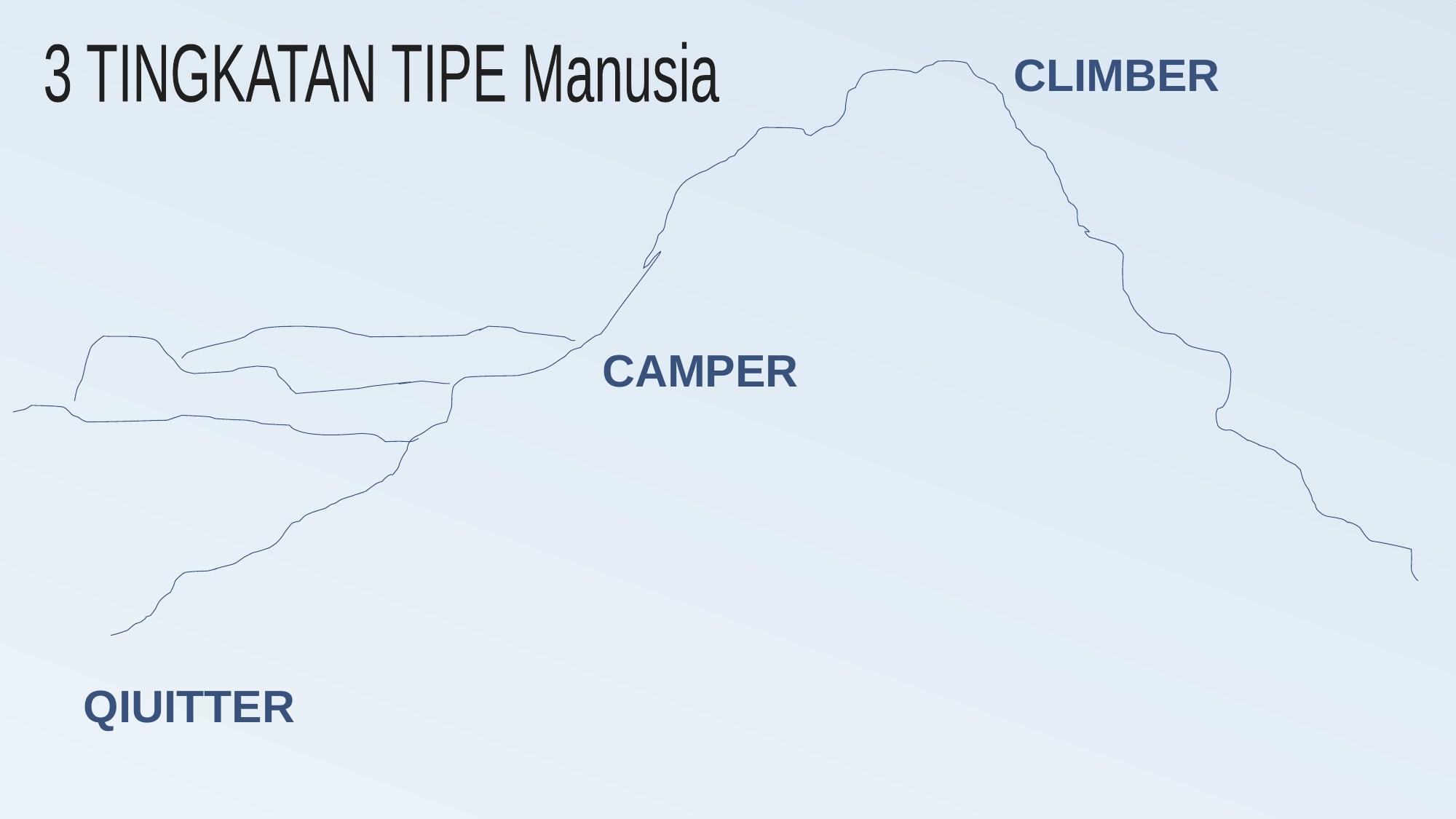

3 TINGKATAN TIPE Manusia
CLIMBER

CAMPER

# QIUITTER